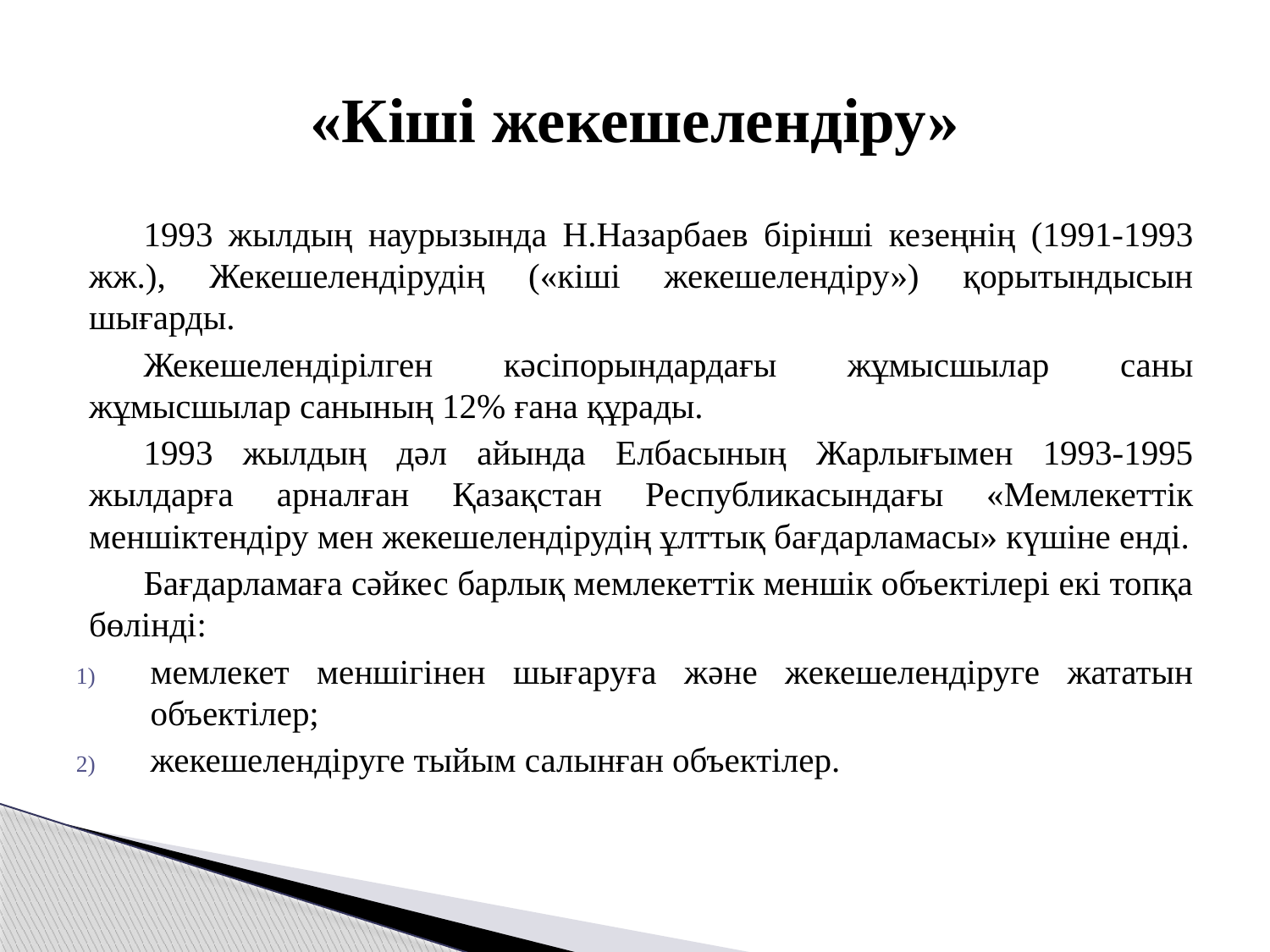

# «Кіші жекешелендіру»
1993 жылдың наурызында Н.Назарбаев бірінші кезеңнің (1991-1993 жж.), Жекешелендірудің («кіші жекешелендіру») қорытындысын шығарды.
Жекешелендірілген кәсіпорындардағы жұмысшылар саны жұмысшылар санының 12% ғана құрады.
1993 жылдың дәл айында Елбасының Жарлығымен 1993-1995 жылдарға арналған Қазақстан Республикасындағы «Мемлекеттік меншіктендіру мен жекешелендірудің ұлттық бағдарламасы» күшіне енді.
Бағдарламаға сәйкес барлық мемлекеттік меншік объектілері екі топқа бөлінді:
мемлекет меншігінен шығаруға және жекешелендіруге жататын объектілер;
жекешелендіруге тыйым салынған объектілер.